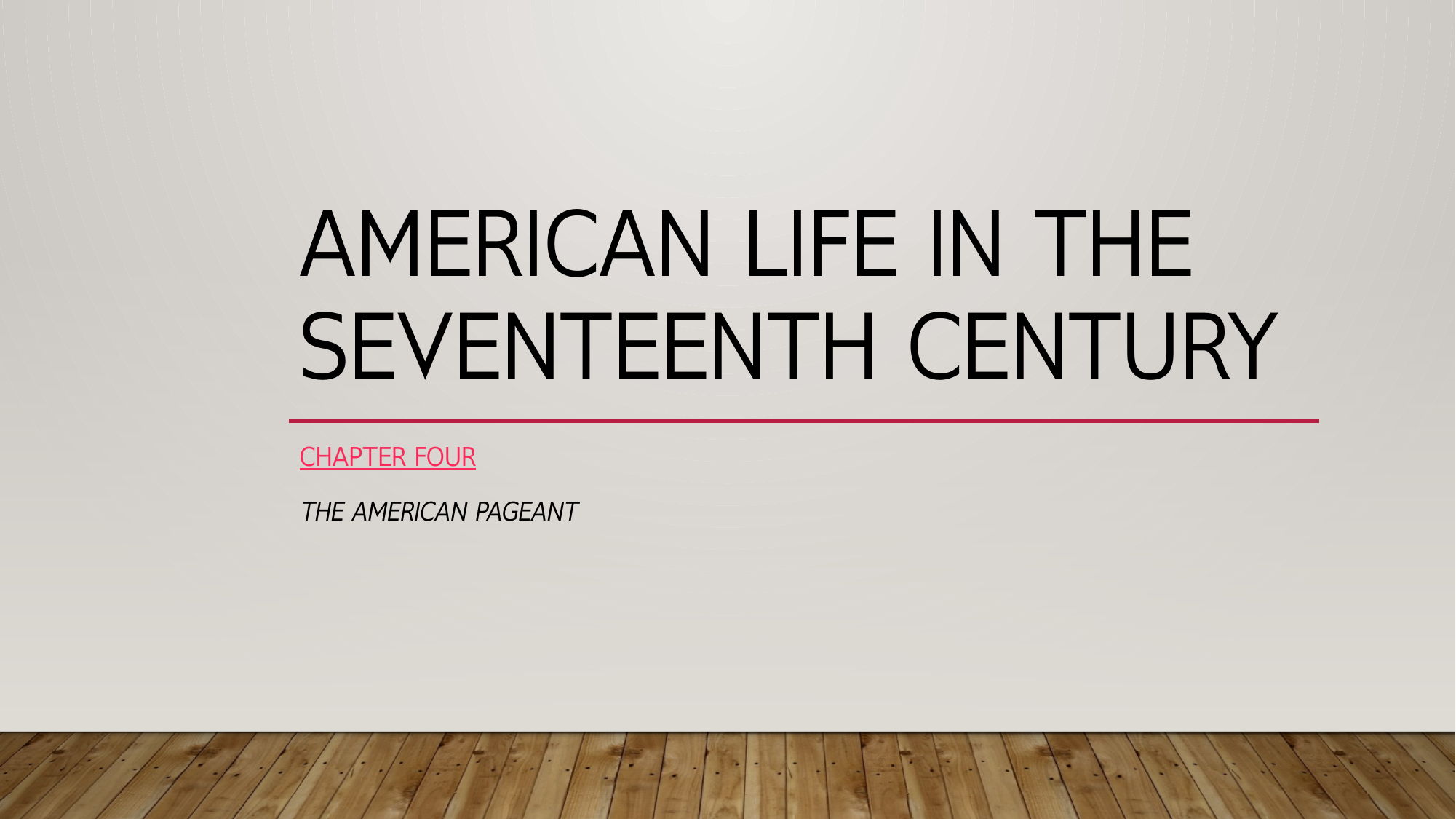

# American Life in the Seventeenth Century
Chapter Four
The American Pageant